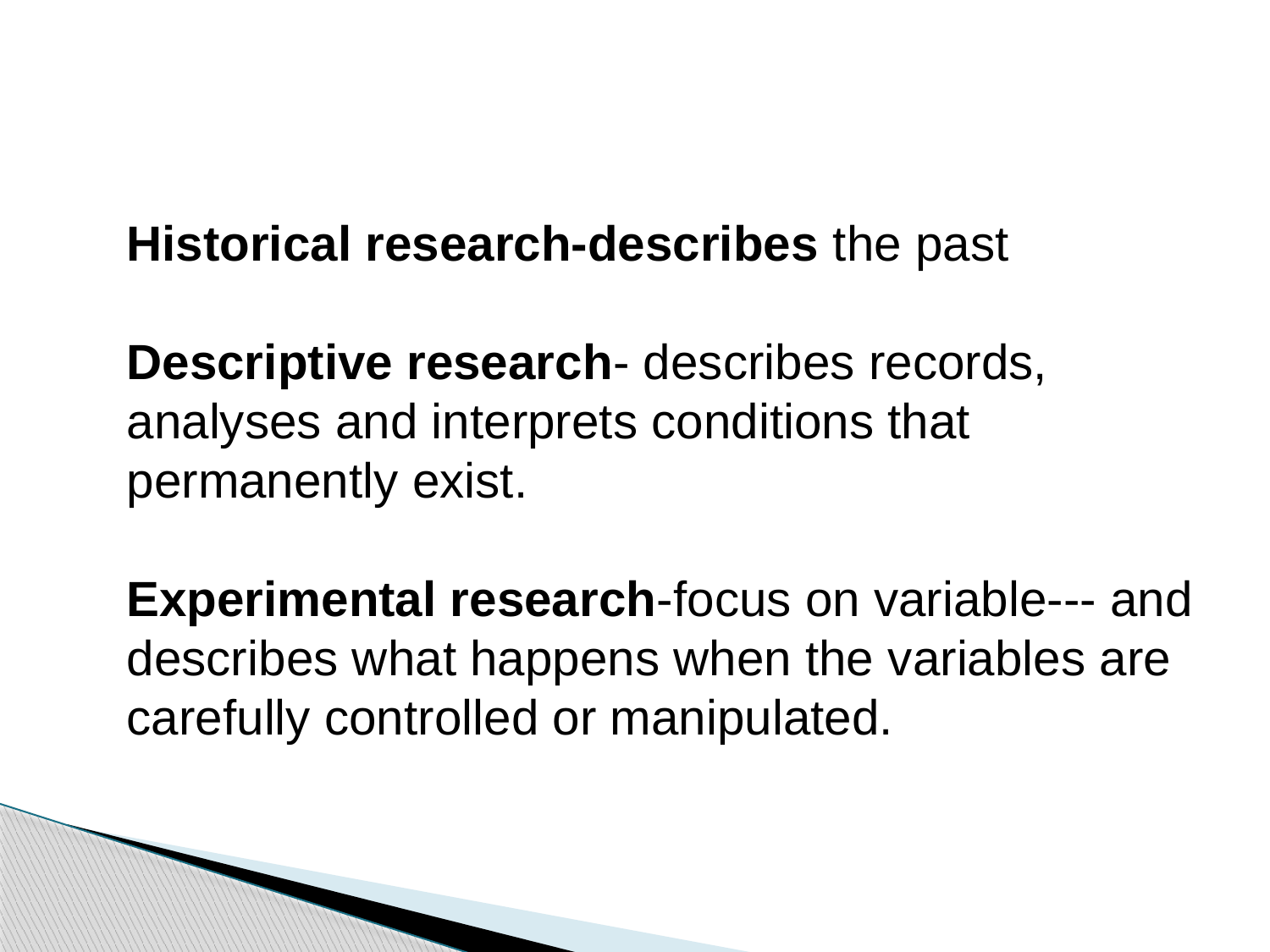

#
	Historical research-describes the past
Descriptive research- describes records, analyses and interprets conditions that permanently exist.
Experimental research-focus on variable--- and describes what happens when the variables are carefully controlled or manipulated.